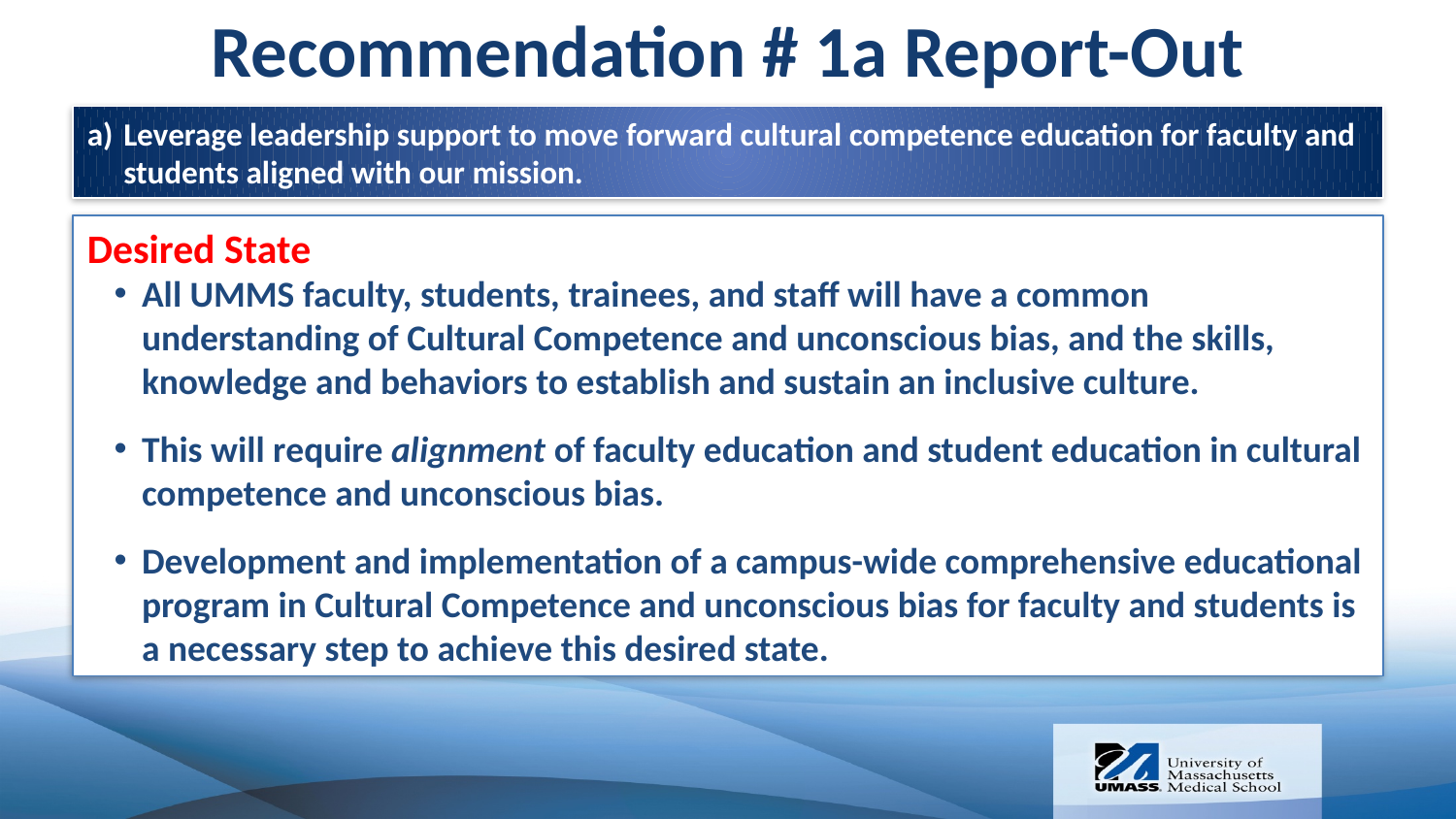

Recommendation # 1a Report-Out
Leverage leadership support to move forward cultural competence education for faculty and students aligned with our mission.
Desired State
All UMMS faculty, students, trainees, and staff will have a common understanding of Cultural Competence and unconscious bias, and the skills, knowledge and behaviors to establish and sustain an inclusive culture.
This will require alignment of faculty education and student education in cultural competence and unconscious bias.
Development and implementation of a campus-wide comprehensive educational program in Cultural Competence and unconscious bias for faculty and students is a necessary step to achieve this desired state.